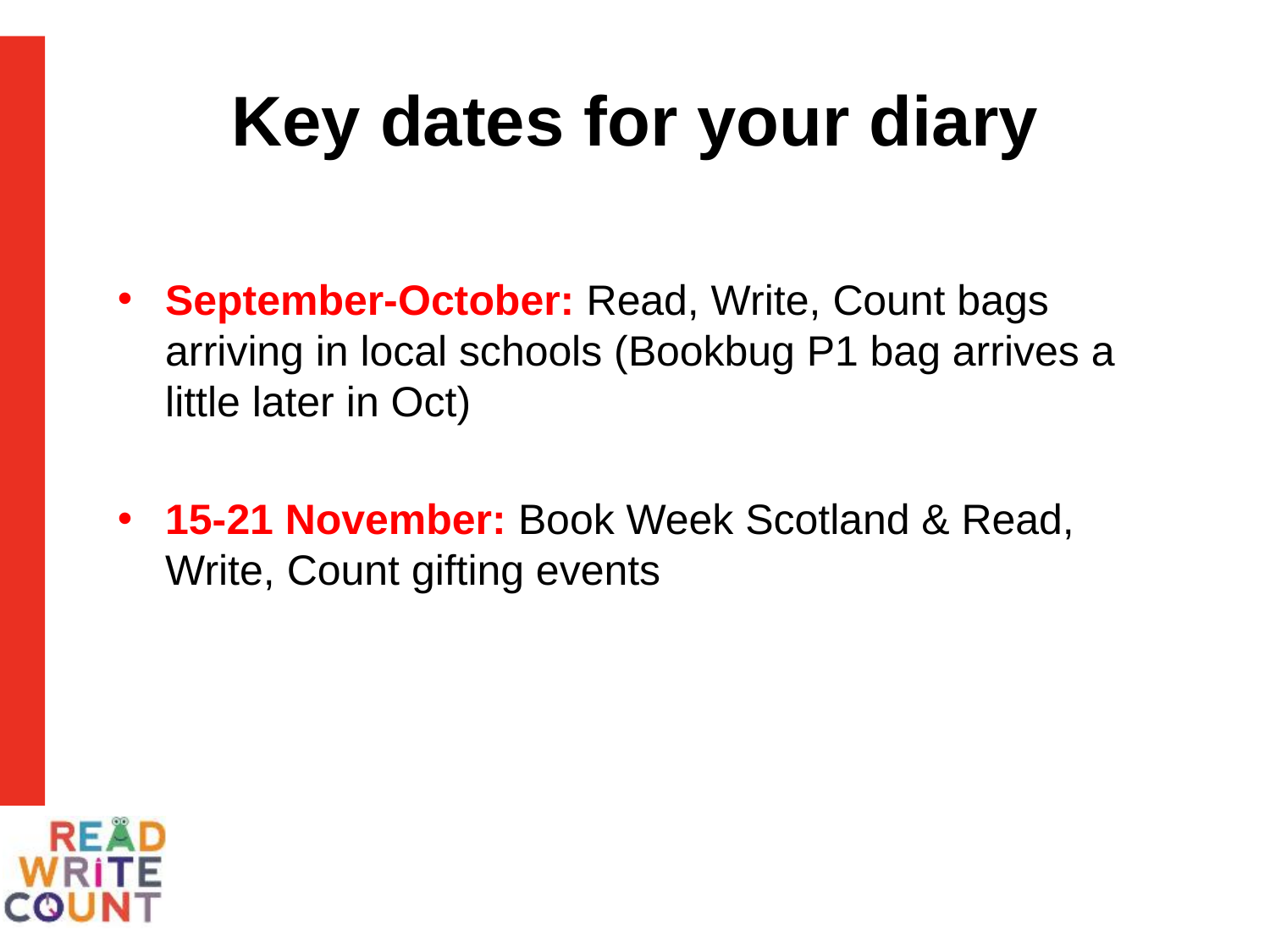

# Key dates for your diary
September-October: Read, Write, Count bags arriving in local schools (Bookbug P1 bag arrives a little later in Oct)

15-21 November: Book Week Scotland & Read, Write, Count gifting events